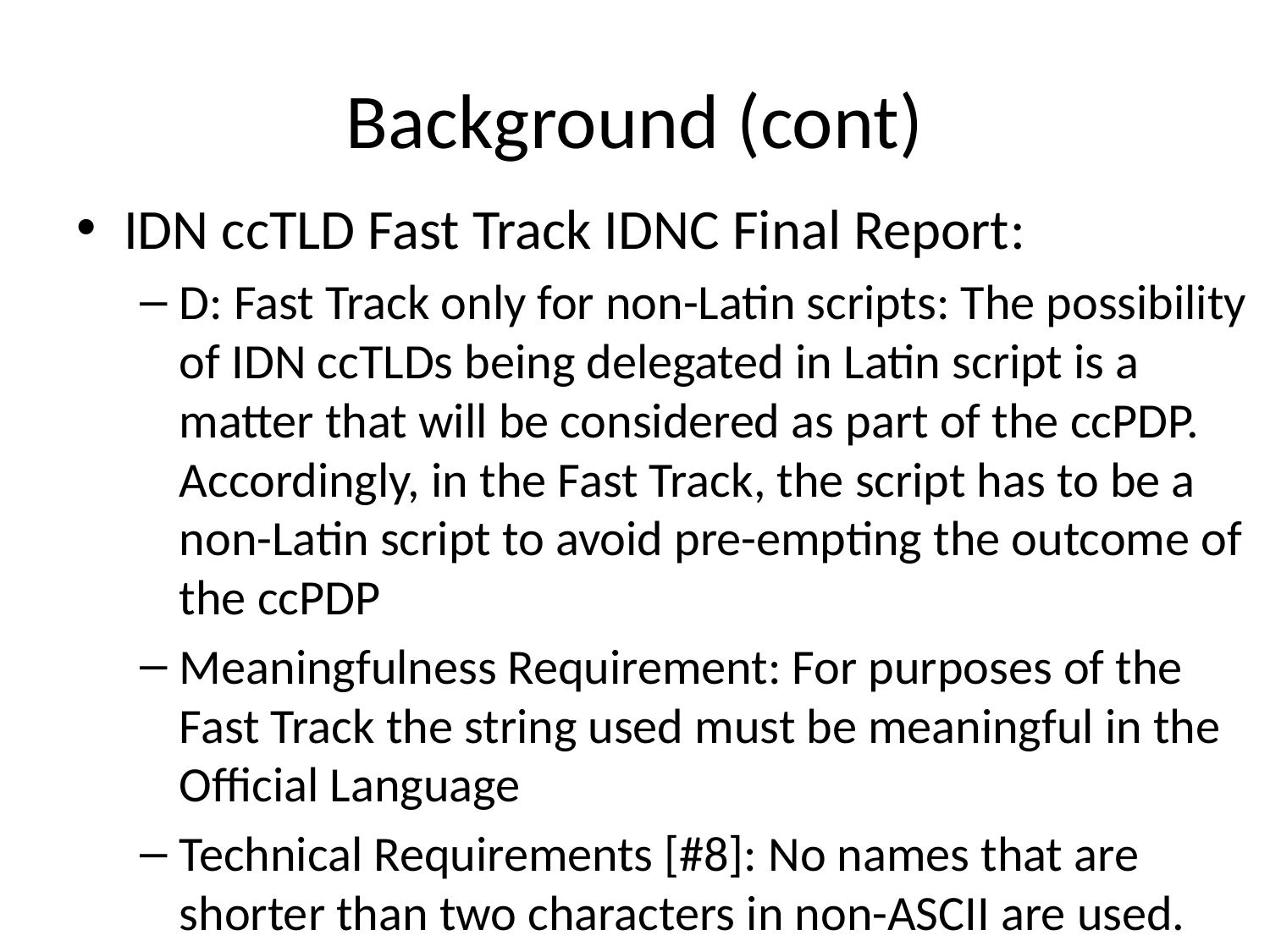

# Background (cont)
IDN ccTLD Fast Track IDNC Final Report:
D: Fast Track only for non-Latin scripts: The possibility of IDN ccTLDs being delegated in Latin script is a matter that will be considered as part of the ccPDP. Accordingly, in the Fast Track, the script has to be a non-Latin script to avoid pre-empting the outcome of the ccPDP
Meaningfulness Requirement: For purposes of the Fast Track the string used must be meaningful in the Official Language
Technical Requirements [#8]: No names that are shorter than two characters in non-ASCII are used.